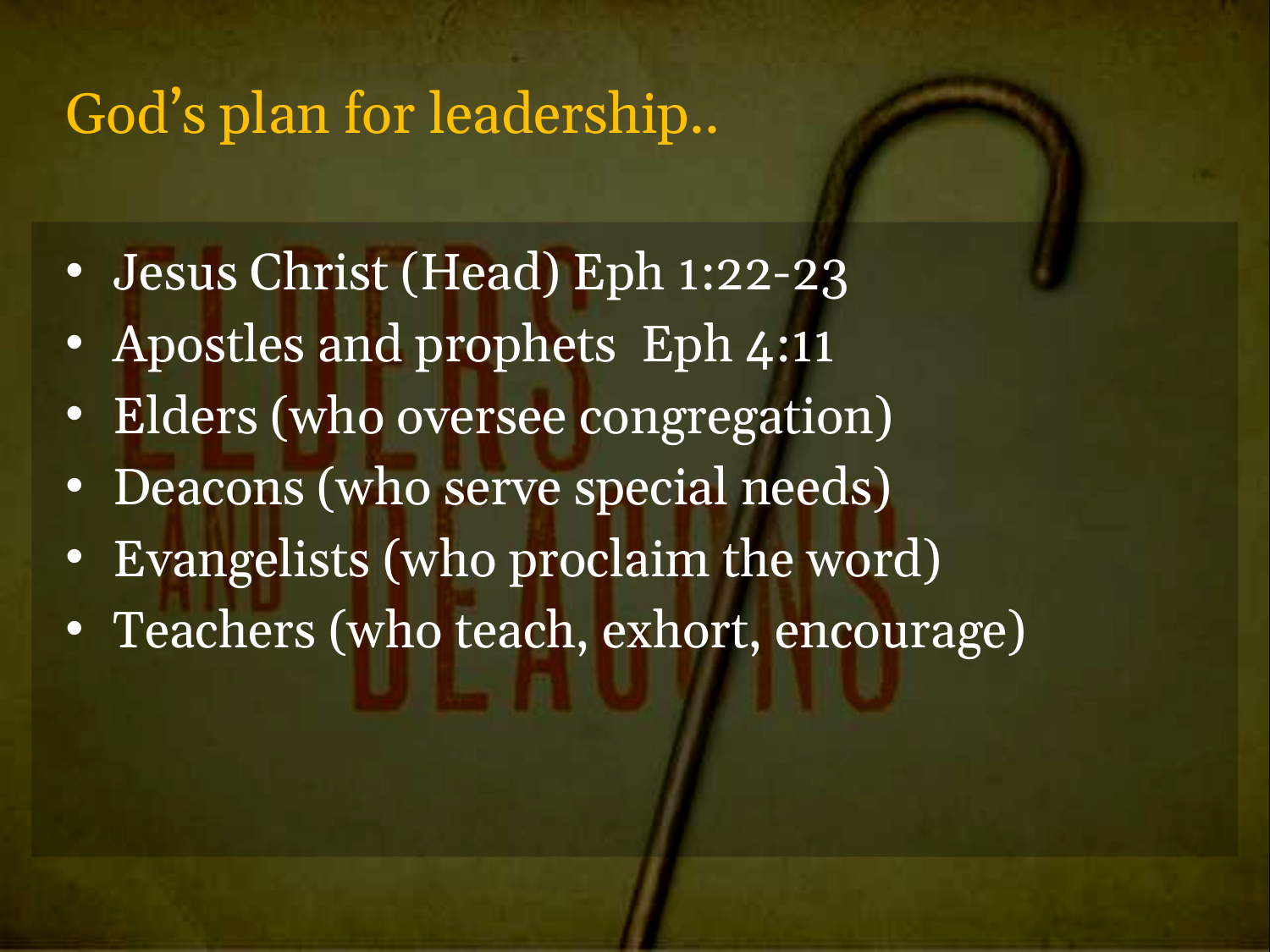

# God’s plan for leadership..

Jesus Christ (Head) Eph 1:22-23
Apostles and prophets  Eph 4:11
Elders (who oversee congregation)
Deacons (who serve special needs)
Evangelists (who proclaim the word)
Teachers (who teach, exhort, encourage)